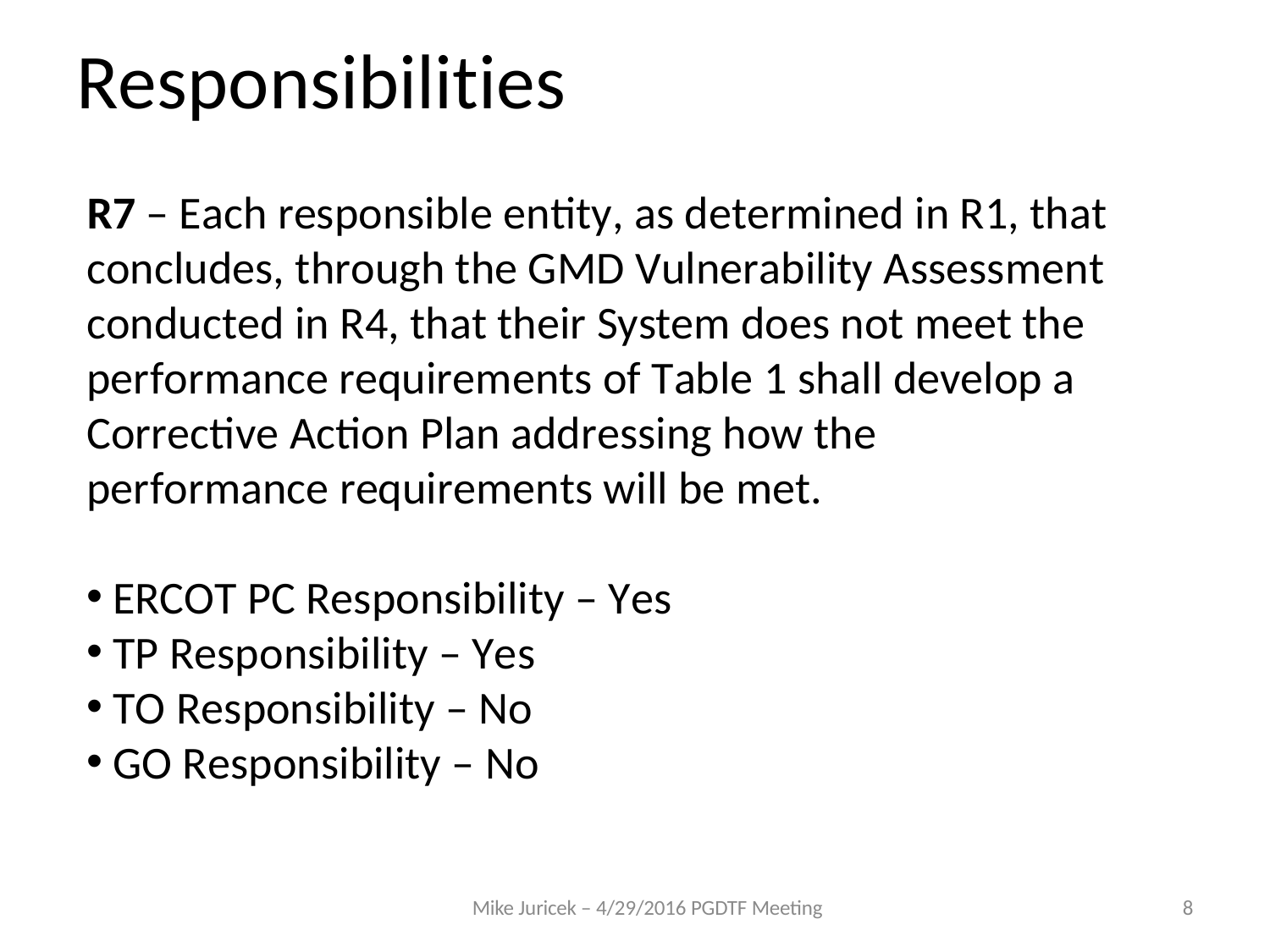

# Responsibilities
R7 – Each responsible entity, as determined in R1, that concludes, through the GMD Vulnerability Assessment conducted in R4, that their System does not meet the performance requirements of Table 1 shall develop a Corrective Action Plan addressing how the performance requirements will be met.

ERCOT PC Responsibility – Yes
TP Responsibility – Yes
TO Responsibility – No
GO Responsibility – No
Mike Juricek – 4/29/2016 PGDTF Meeting
8